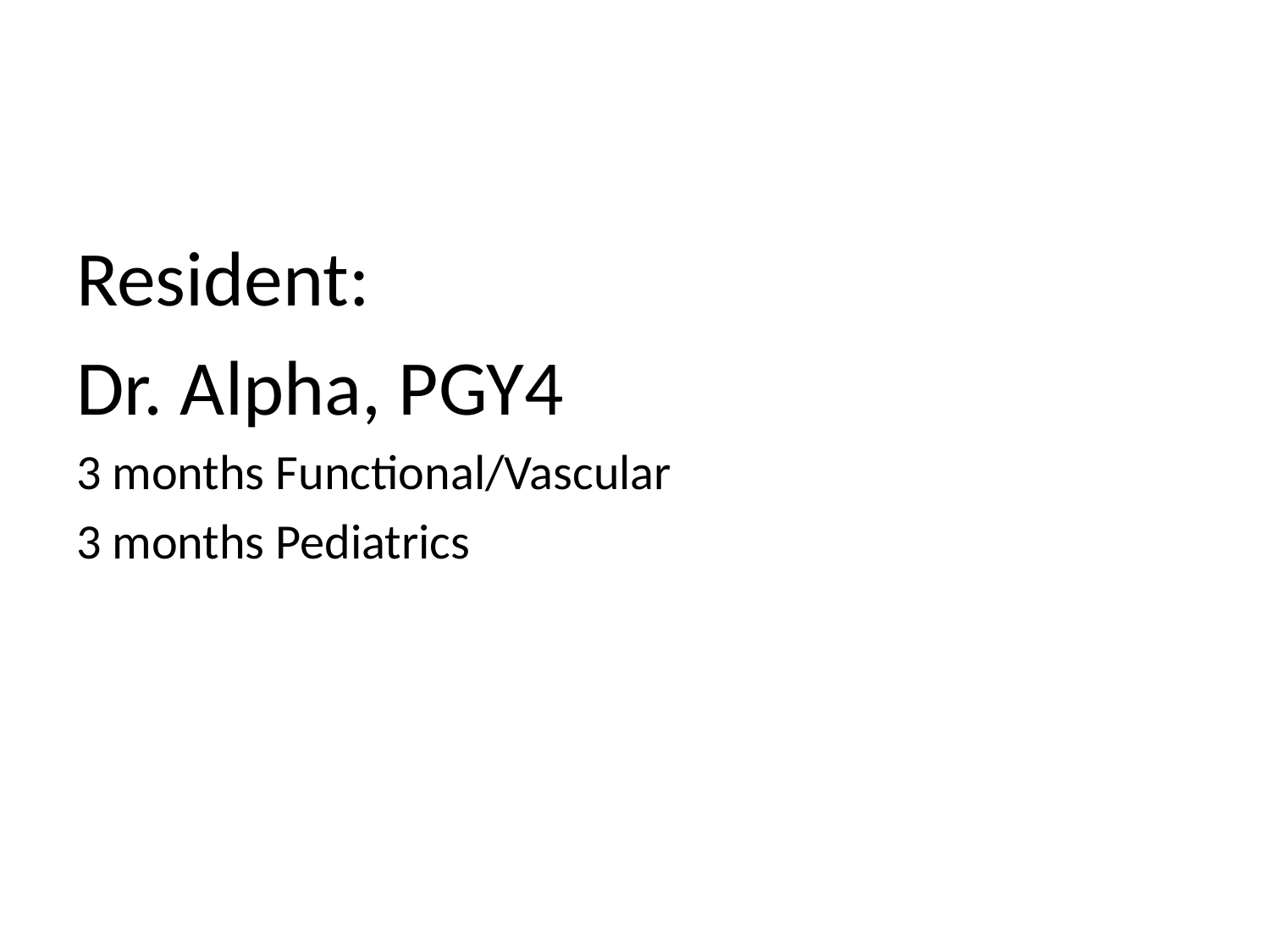

#
Resident:
Dr. Alpha, PGY4
3 months Functional/Vascular
3 months Pediatrics